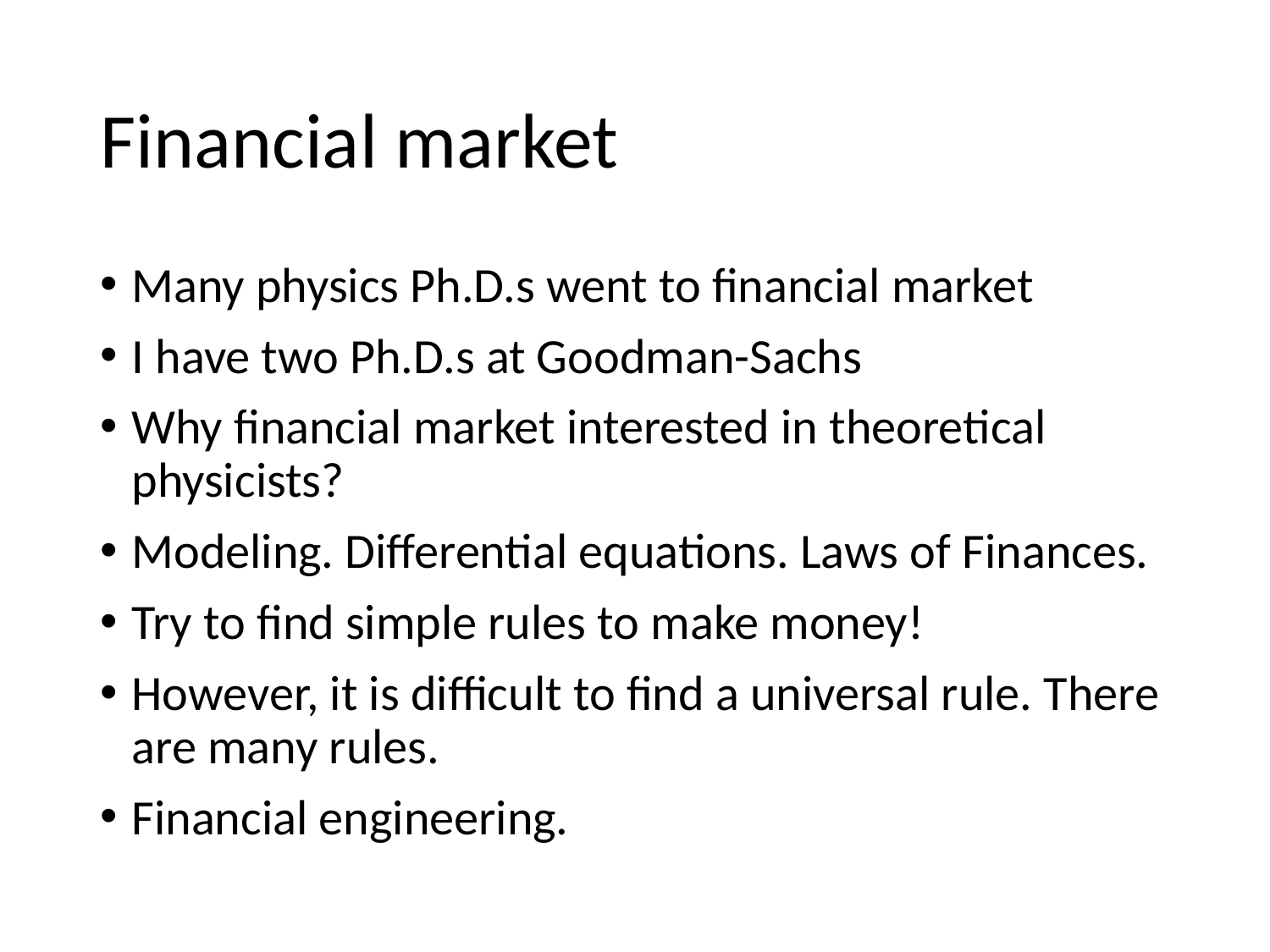

# Financial market
Many physics Ph.D.s went to financial market
I have two Ph.D.s at Goodman-Sachs
Why financial market interested in theoretical physicists?
Modeling. Differential equations. Laws of Finances.
Try to find simple rules to make money!
However, it is difficult to find a universal rule. There are many rules.
Financial engineering.